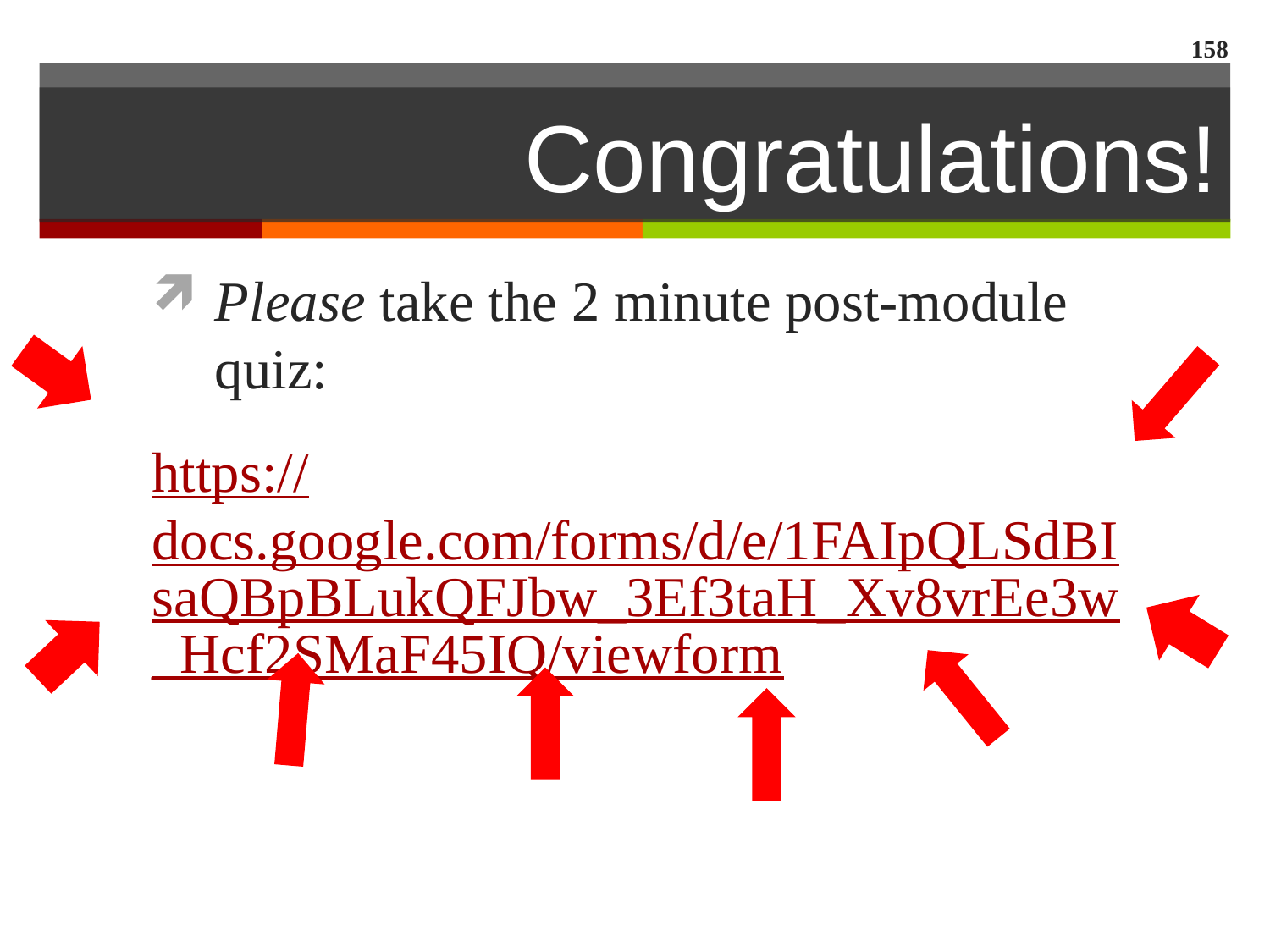

158
# Congratulations!
Please take the 2 minute post-module quiz:
https://docs.google.com/forms/d/e/1FAIpQLSdBIsaQBpBLukQFJbw_3Ef3taH_Xv8vrEe3w_Hcf2SMaF45IQ/viewform